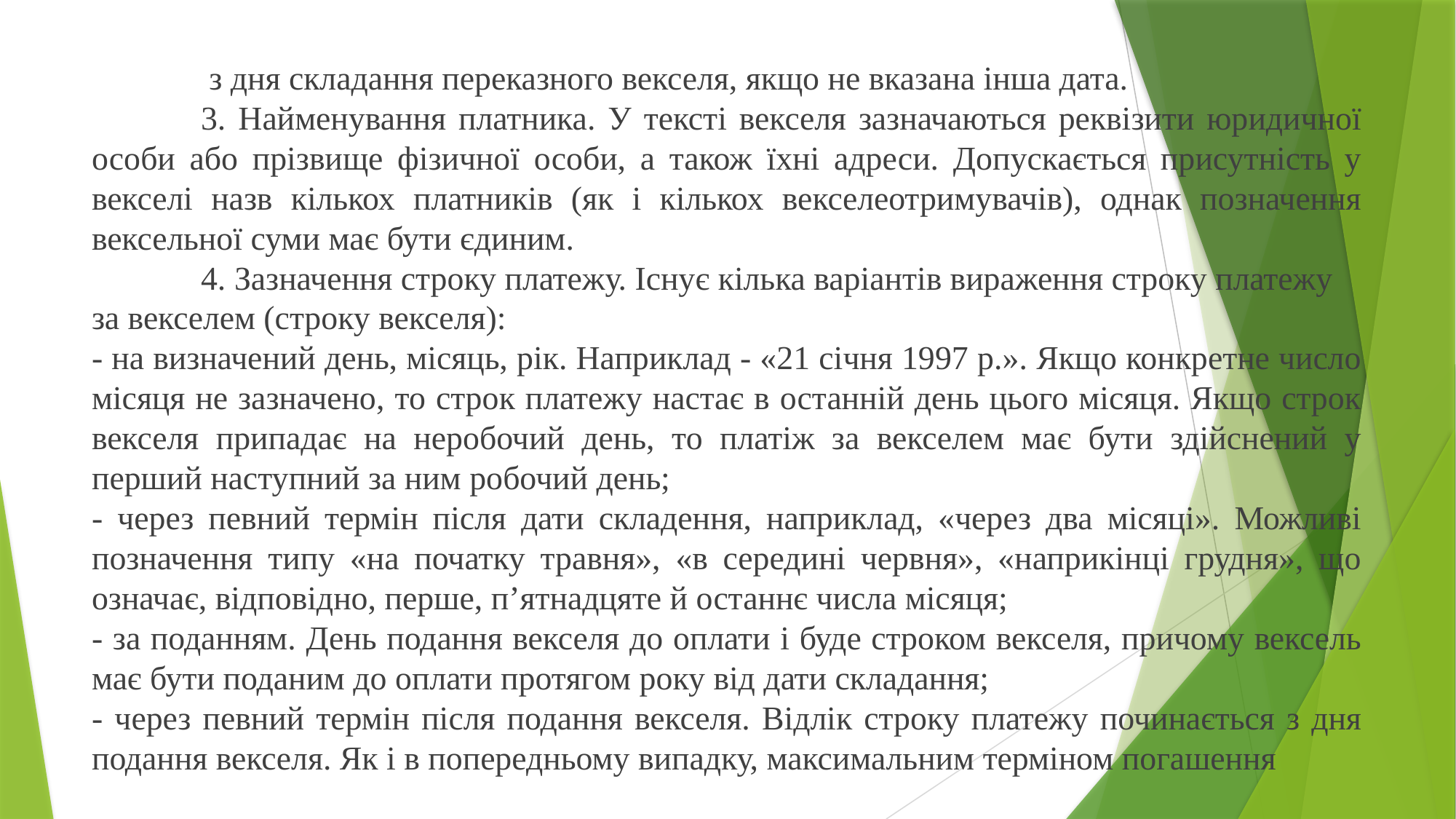

з дня складання переказного векселя, якщо не вказана інша дата.
	3. Найменування платника. У тексті векселя зазначаються реквізити юридичної особи або прізвище фізичної особи, а також їхні адреси. Допускається присутність у векселі назв кількох платників (як і кількох векселеотримувачів), однак позначення вексельної суми має бути єдиним.
	4. Зазначення строку платежу. Існує кілька варіантів вираження строку платежу
за векселем (строку векселя):
- на визначений день, місяць, рік. Наприклад - «21 січня 1997 р.». Якщо конкретне число місяця не зазначено, то строк платежу настає в останній день цього місяця. Якщо строк векселя припадає на неробочий день, то платіж за векселем має бути здійснений у перший наступний за ним робочий день;
- через певний термін після дати складення, наприклад, «через два місяці». Можливі позначення типу «на початку травня», «в середині червня», «наприкінці грудня», що означає, відповідно, перше, п’ятнадцяте й останнє числа місяця;
- за поданням. День подання векселя до оплати і буде строком векселя, причому вексель має бути поданим до оплати протягом року від дати складання;
- через певний термін після подання векселя. Відлік строку платежу починається з дня подання векселя. Як і в попередньому випадку, максимальним терміном погашення